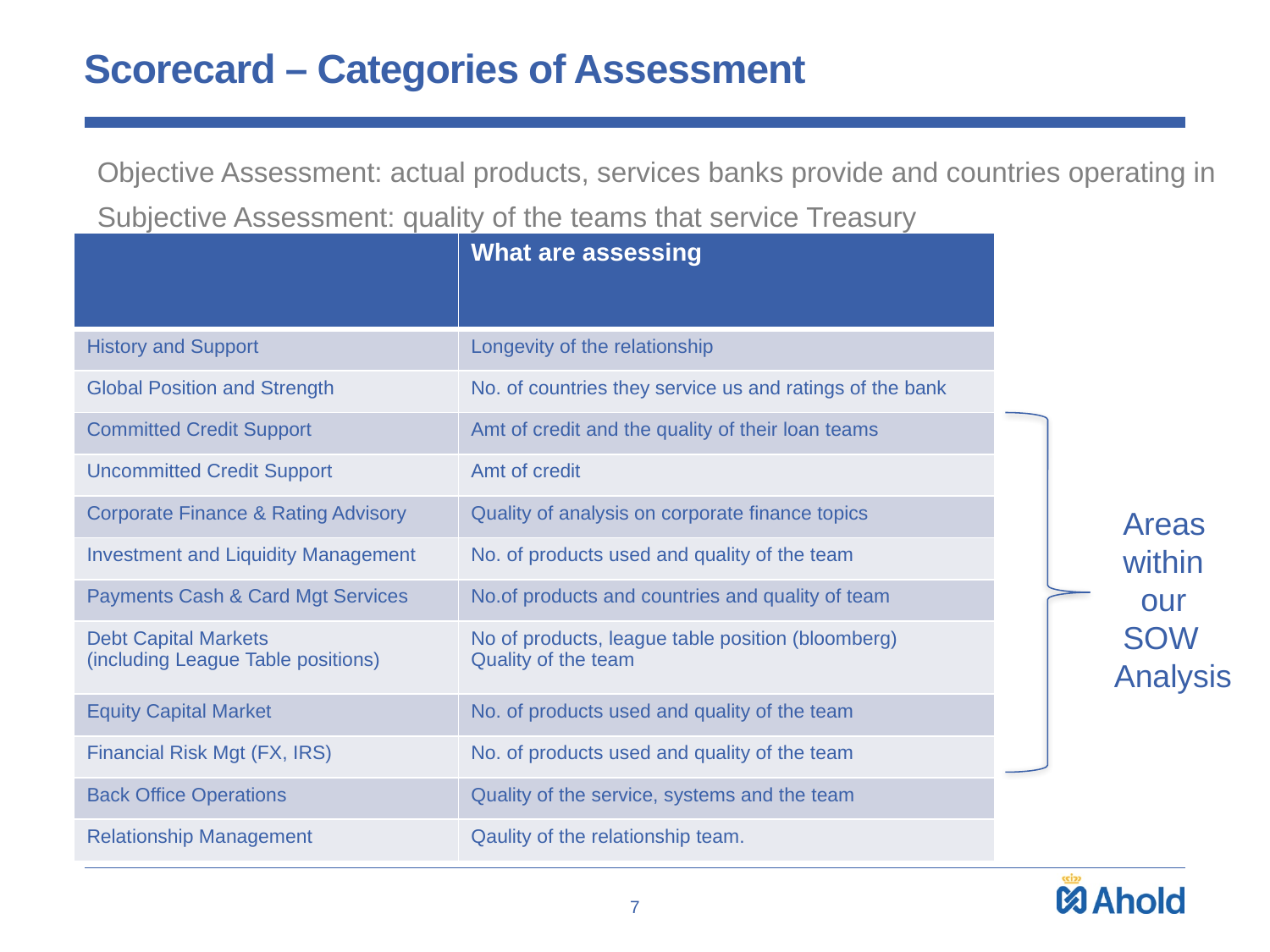

# Scorecard – Categories of Assessment

Objective Assessment: actual products, services banks provide and countries operating in
Subjective Assessment: quality of the teams that service Treasury
|  | What are assessing |
| --- | --- |
| History and Support | Longevity of the relationship |
| Global Position and Strength | No. of countries they service us and ratings of the bank |
| Committed Credit Support | Amt of credit and the quality of their loan teams |
| Uncommitted Credit Support | Amt of credit |
| Corporate Finance & Rating Advisory | Quality of analysis on corporate finance topics |
| Investment and Liquidity Management | No. of products used and quality of the team |
| Payments Cash & Card Mgt Services | No.of products and countries and quality of team |
| Debt Capital Markets (including League Table positions) | No of products, league table position (bloomberg) Quality of the team |
| Equity Capital Market | No. of products used and quality of the team |
| Financial Risk Mgt (FX, IRS) | No. of products used and quality of the team |
| Back Office Operations | Quality of the service, systems and the team |
| Relationship Management | Qaulity of the relationship team. |

 Areas
 within
   our
 SOW
Analysis
7